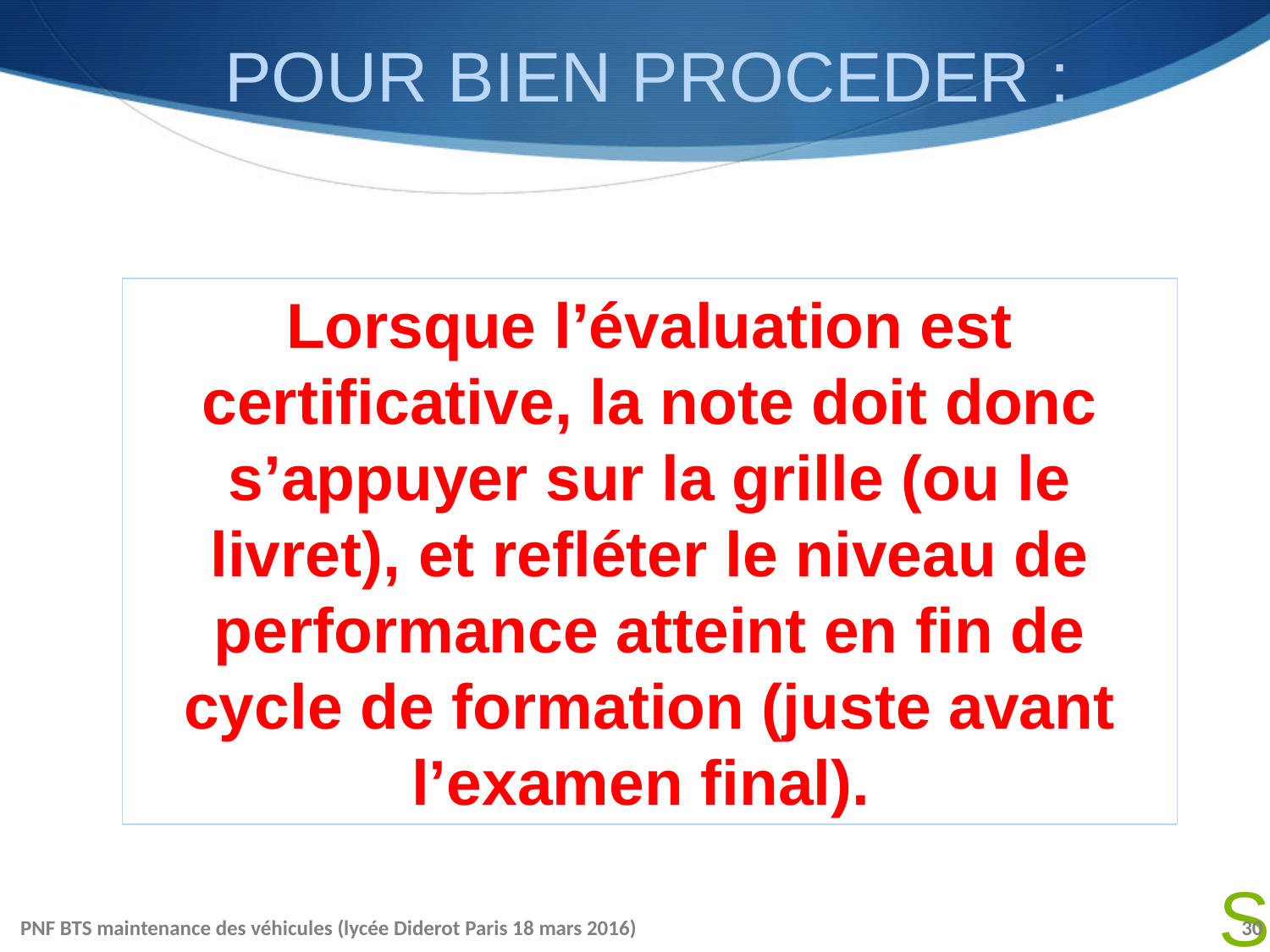

POUR BIEN PROCEDER :
Lorsque l’évaluation est certificative, la note doit donc s’appuyer sur la grille (ou le livret), et refléter le niveau de performance atteint en fin de cycle de formation (juste avant l’examen final).